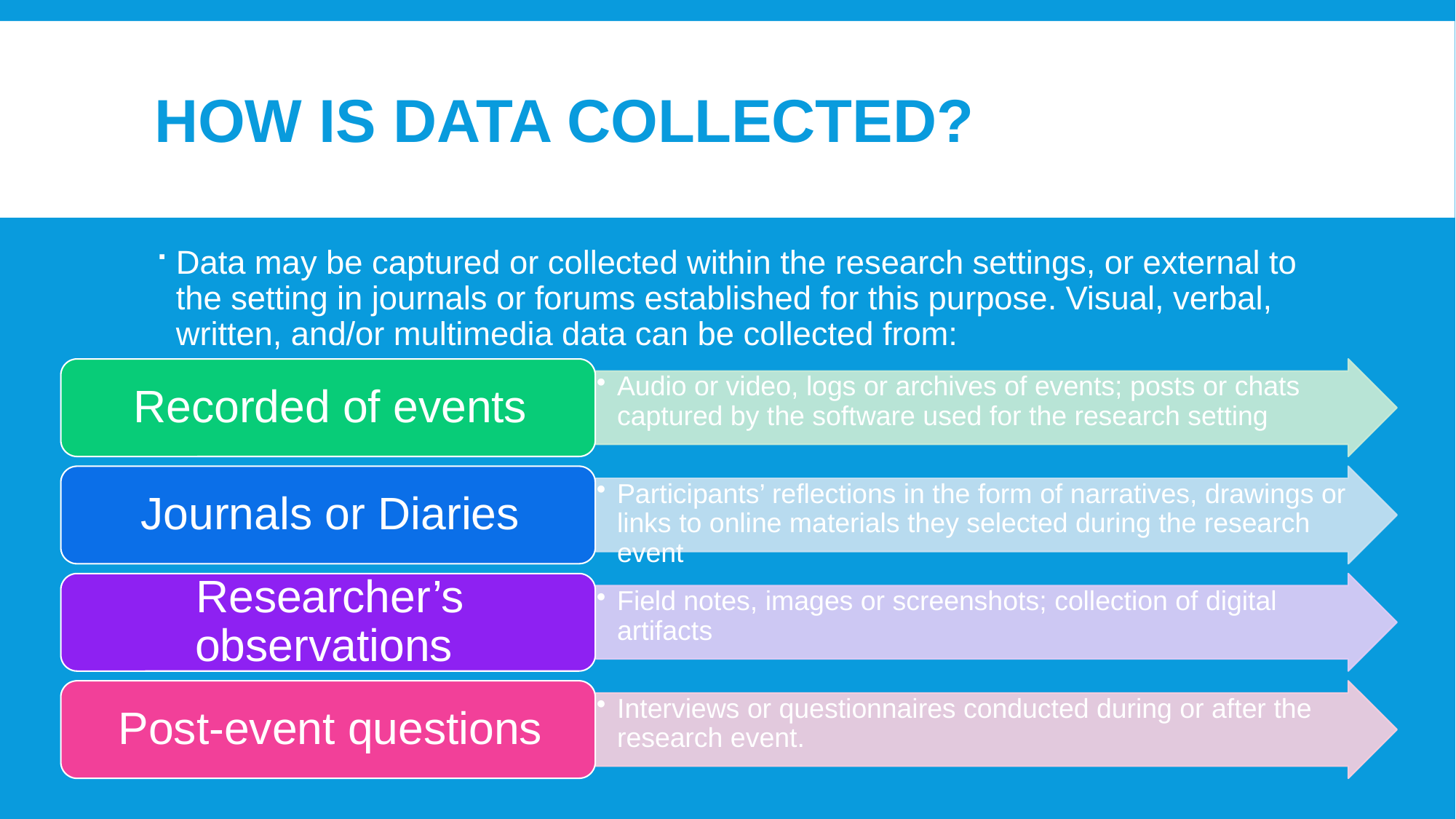

# How is data collected?
Data may be captured or collected within the research settings, or external to the setting in journals or forums established for this purpose. Visual, verbal, written, and/or multimedia data can be collected from:
Audio or video, logs or archives of events; posts or chats captured by the software used for the research setting
Recorded of events
Participants’ reflections in the form of narratives, drawings or links to online materials they selected during the research event
Journals or Diaries
Field notes, images or screenshots; collection of digital artifacts
Researcher’s observations
Interviews or questionnaires conducted during or after the research event.
Post-event questions